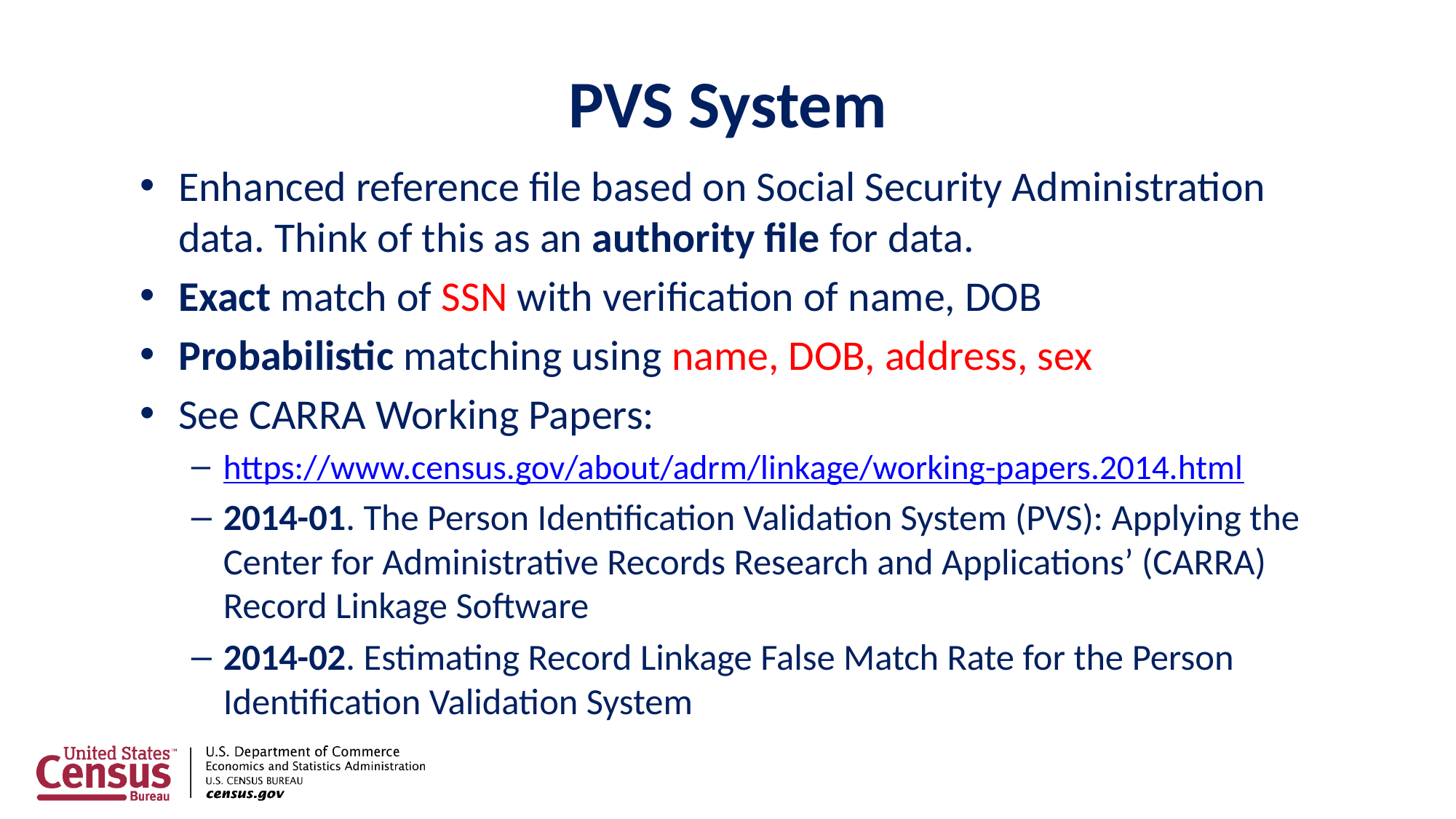

# PVS System
Enhanced reference file based on Social Security Administration data. Think of this as an authority file for data.
Exact match of SSN with verification of name, DOB
Probabilistic matching using name, DOB, address, sex
See CARRA Working Papers:
https://www.census.gov/about/adrm/linkage/working-papers.2014.html
2014-01. The Person Identification Validation System (PVS): Applying the Center for Administrative Records Research and Applications’ (CARRA) Record Linkage Software
2014-02. Estimating Record Linkage False Match Rate for the Person Identification Validation System